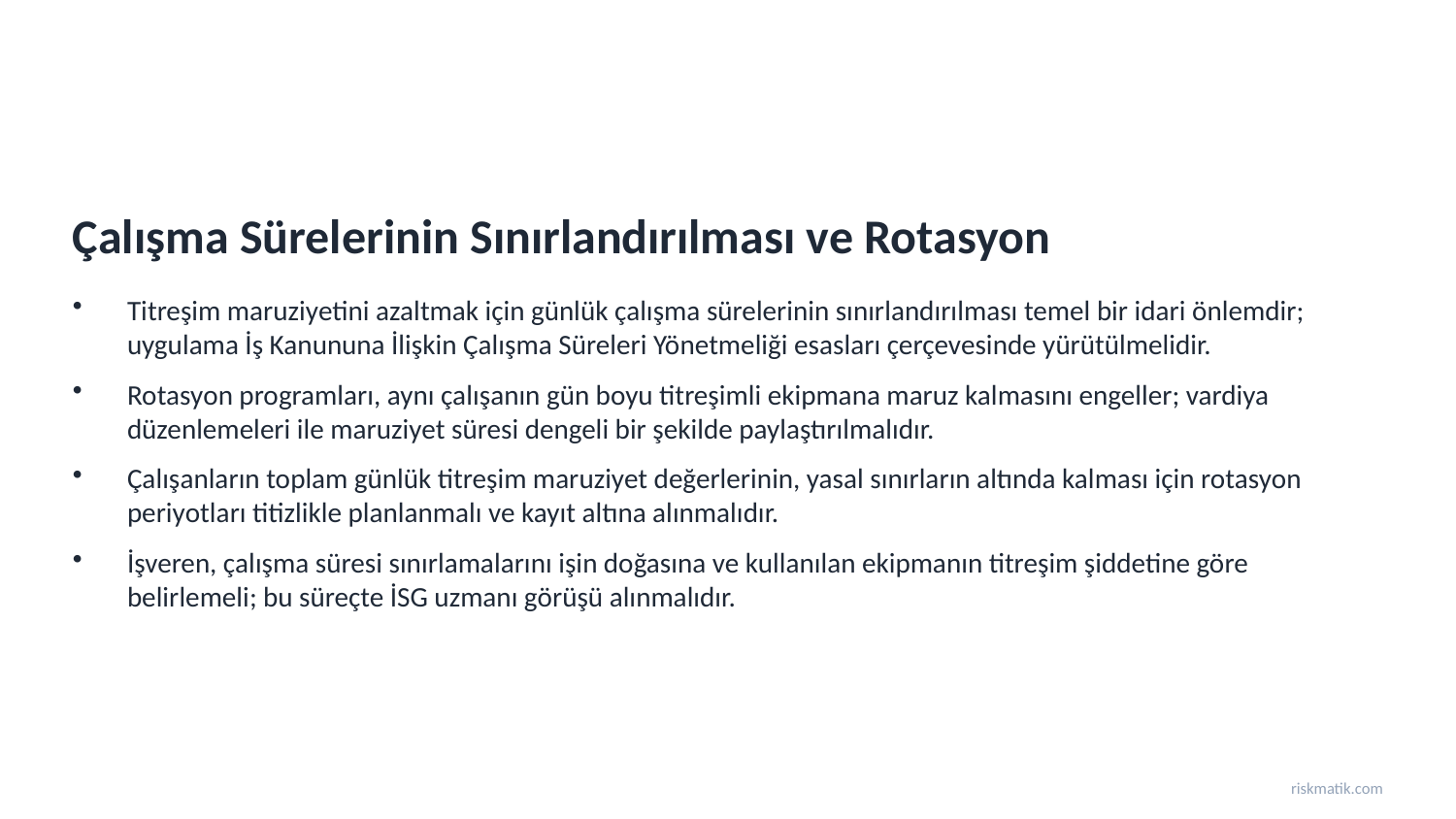

Çalışma Sürelerinin Sınırlandırılması ve Rotasyon
Titreşim maruziyetini azaltmak için günlük çalışma sürelerinin sınırlandırılması temel bir idari önlemdir; uygulama İş Kanununa İlişkin Çalışma Süreleri Yönetmeliği esasları çerçevesinde yürütülmelidir.
Rotasyon programları, aynı çalışanın gün boyu titreşimli ekipmana maruz kalmasını engeller; vardiya düzenlemeleri ile maruziyet süresi dengeli bir şekilde paylaştırılmalıdır.
Çalışanların toplam günlük titreşim maruziyet değerlerinin, yasal sınırların altında kalması için rotasyon periyotları titizlikle planlanmalı ve kayıt altına alınmalıdır.
İşveren, çalışma süresi sınırlamalarını işin doğasına ve kullanılan ekipmanın titreşim şiddetine göre belirlemeli; bu süreçte İSG uzmanı görüşü alınmalıdır.
riskmatik.com